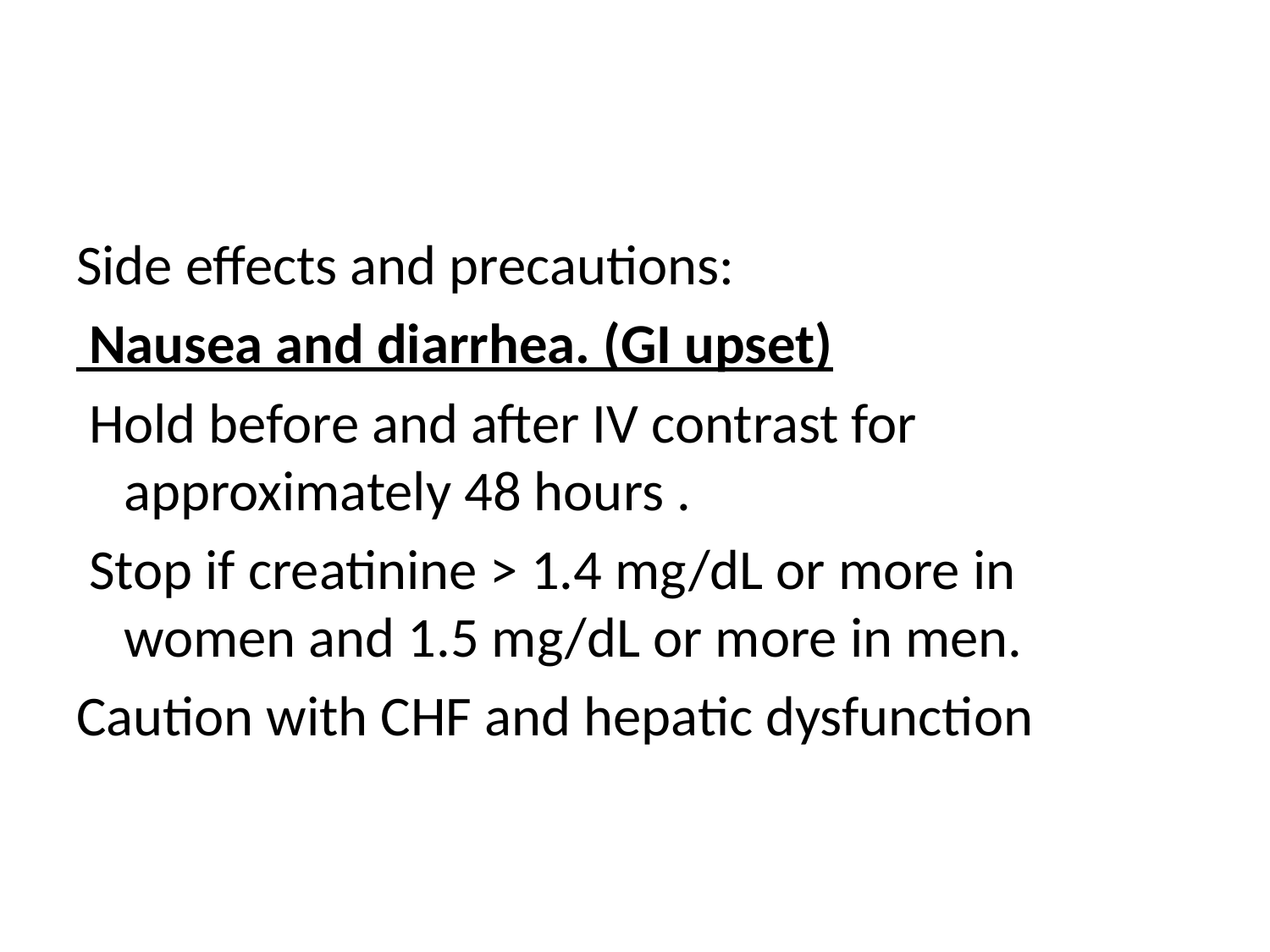

Side effects and precautions:
 Nausea and diarrhea. (GI upset)
 Hold before and after IV contrast for approximately 48 hours .
 Stop if creatinine > 1.4 mg/dL or more in women and 1.5 mg/dL or more in men.
Caution with CHF and hepatic dysfunction